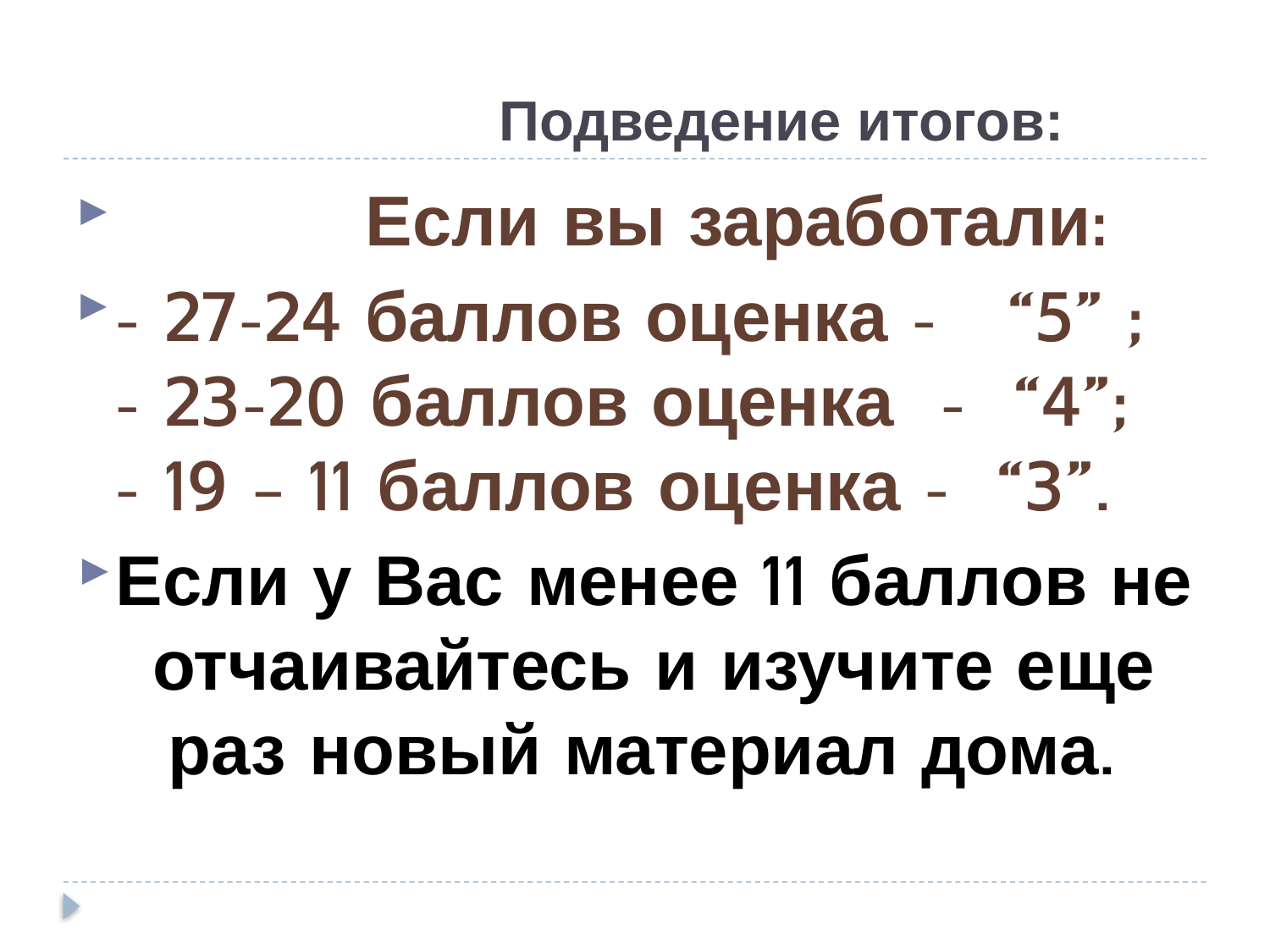

# Подведение итогов:
           Если вы заработали:
- 27-24 баллов оценка -   “5” ;
- 23-20 баллов оценка  -  “4”;
- 19 – 11 баллов оценка -  “3”.
Если у Вас менее 11 баллов не отчаивайтесь и изучите еще раз новый материал дома.